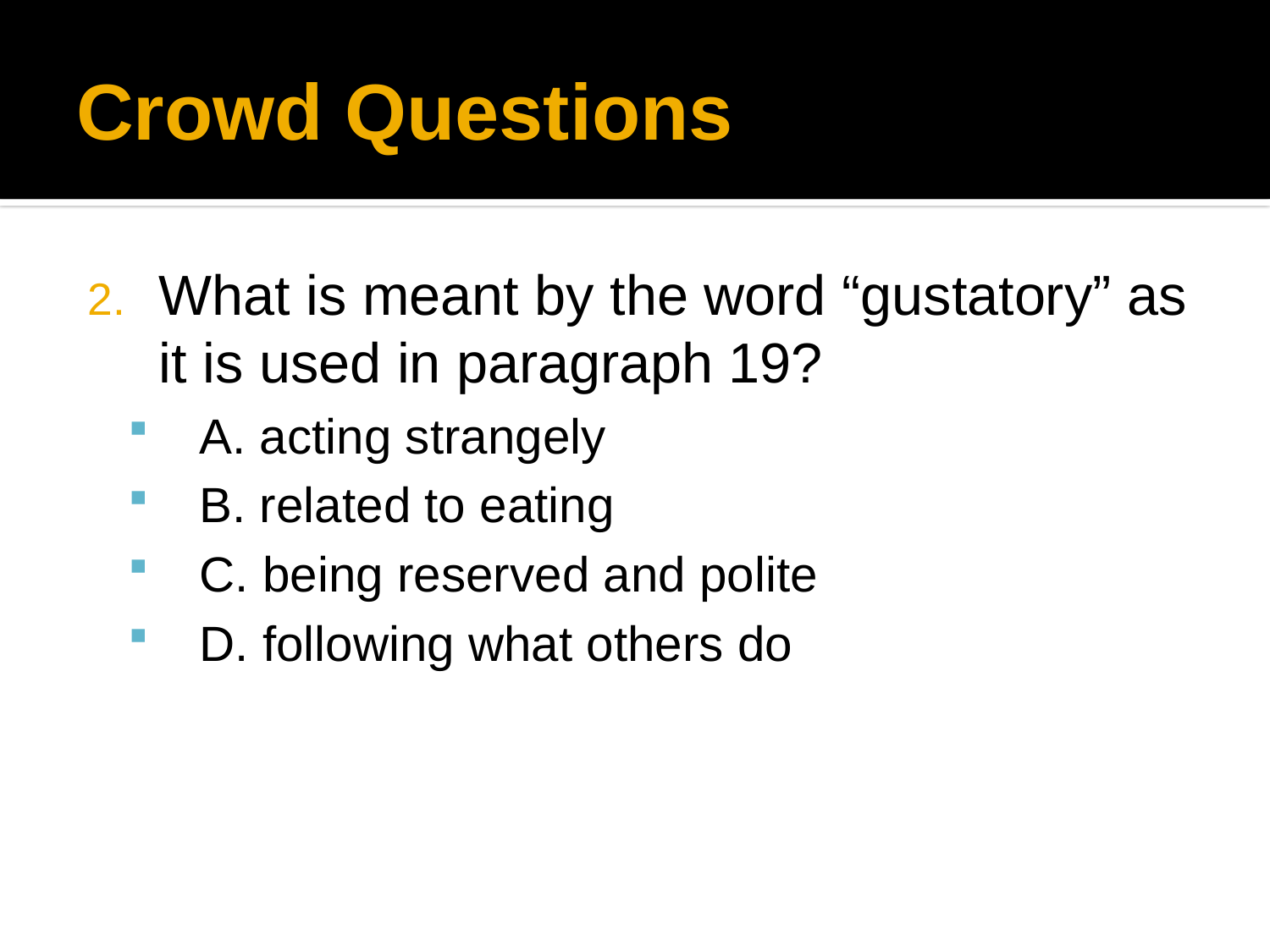

# Crowd Questions
What is meant by the word “gustatory” as it is used in paragraph 19?
A. acting strangely
B. related to eating
C. being reserved and polite
D. following what others do